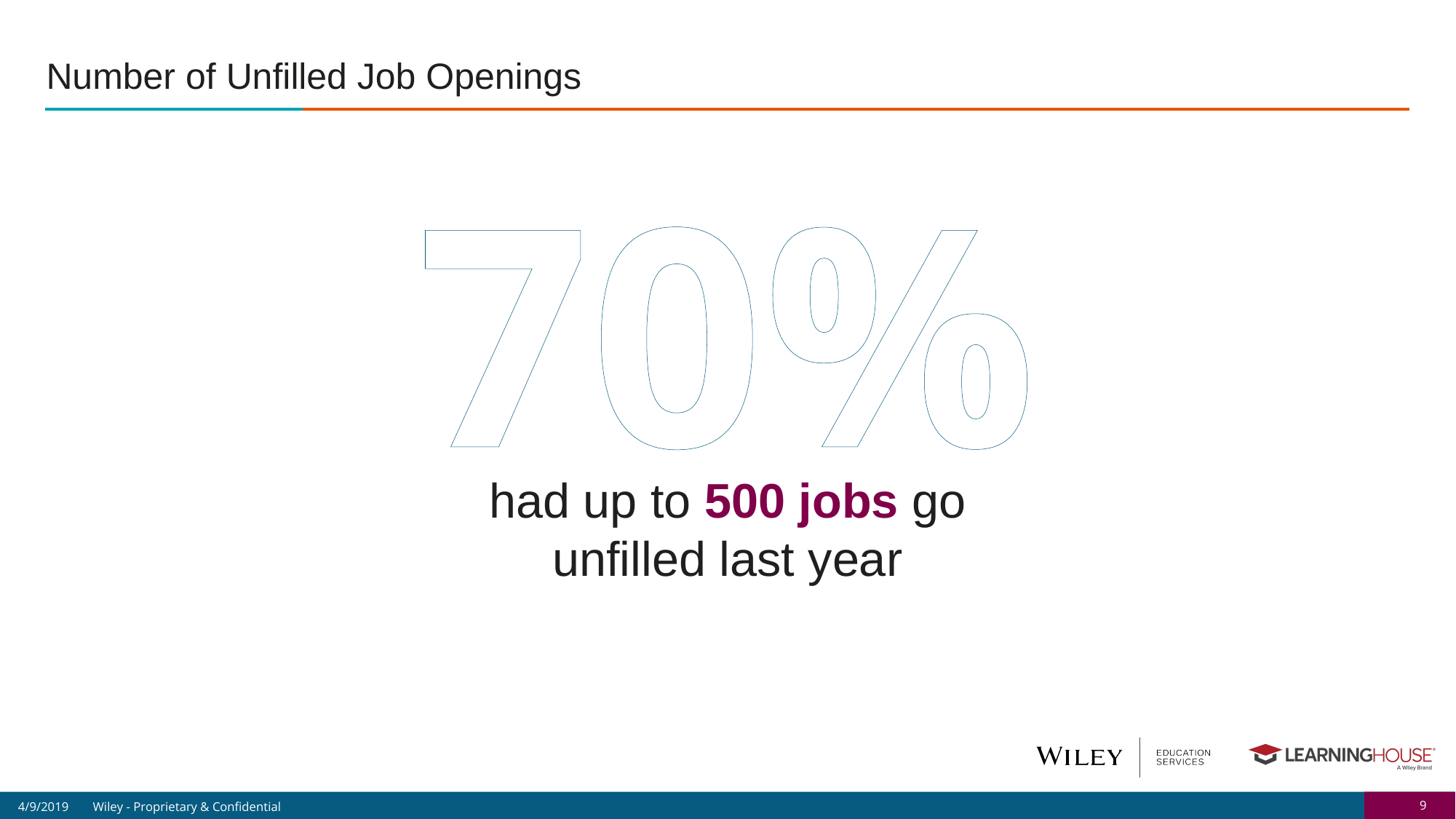

# Number of Unfilled Job Openings
70%
had up to 500 jobs go unfilled last year
4/9/2019
9